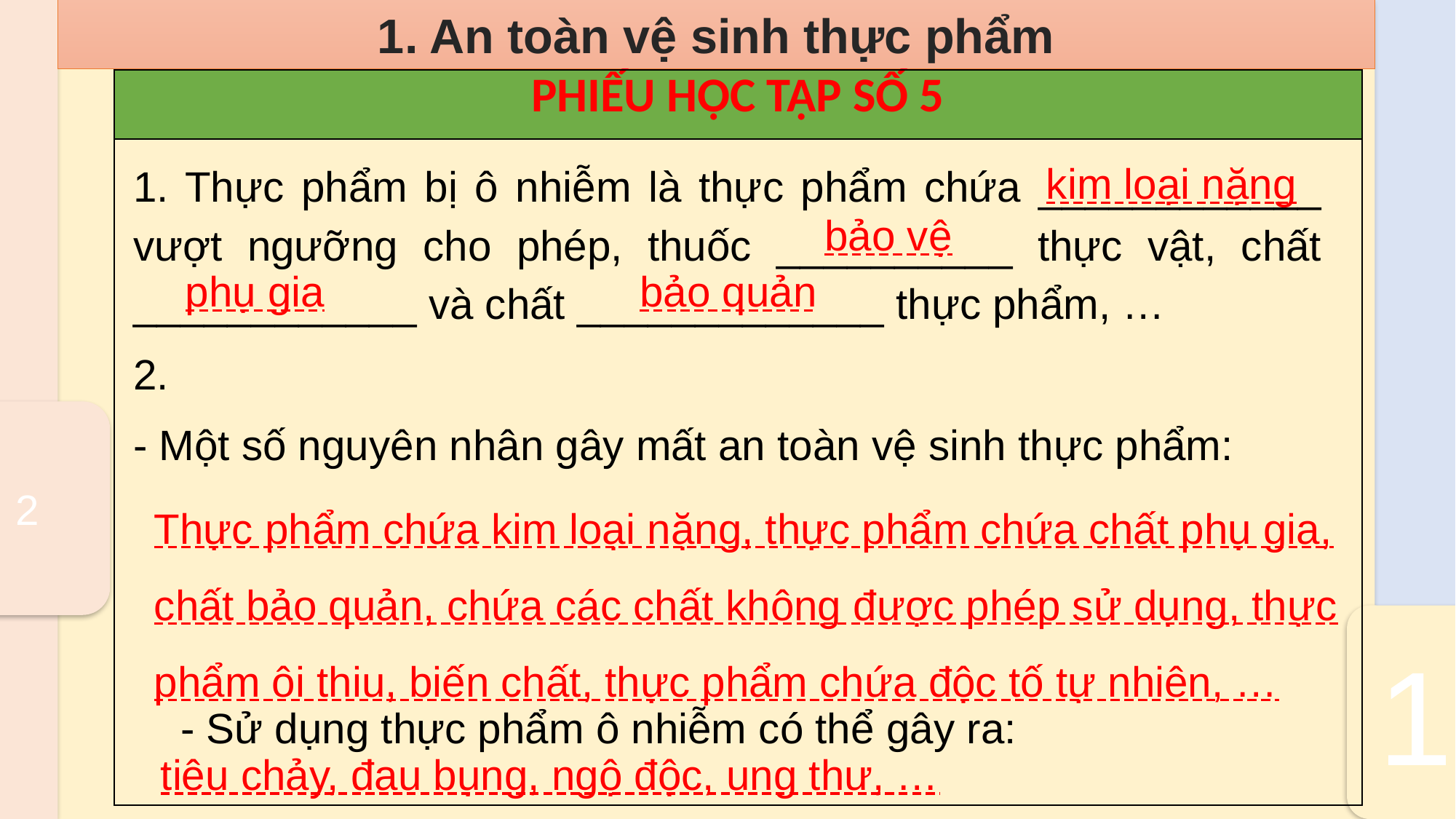

2

1
1. An toàn vệ sinh thực phẩm
| PHIẾU HỌC TẬP SỐ 5 |
| --- |
|  |
1. Thực phẩm bị ô nhiễm là thực phẩm chứa ____________ vượt ngưỡng cho phép, thuốc __________ thực vật, chất ____________ và chất _____________ thực phẩm, …
2.
- Một số nguyên nhân gây mất an toàn vệ sinh thực phẩm:

    - Sử dụng thực phẩm ô nhiễm có thể gây ra:

kim loại nặng
bảo vệ
phụ gia
bảo quản
Thực phẩm chứa kim loại nặng, thực phẩm chứa chất phụ gia, chất bảo quản, chứa các chất không được phép sử dụng, thực phẩm ôi thiu, biến chất, thực phẩm chứa độc tố tự nhiên, …
tiêu chảy, đau bụng, ngộ độc, ung thư, …